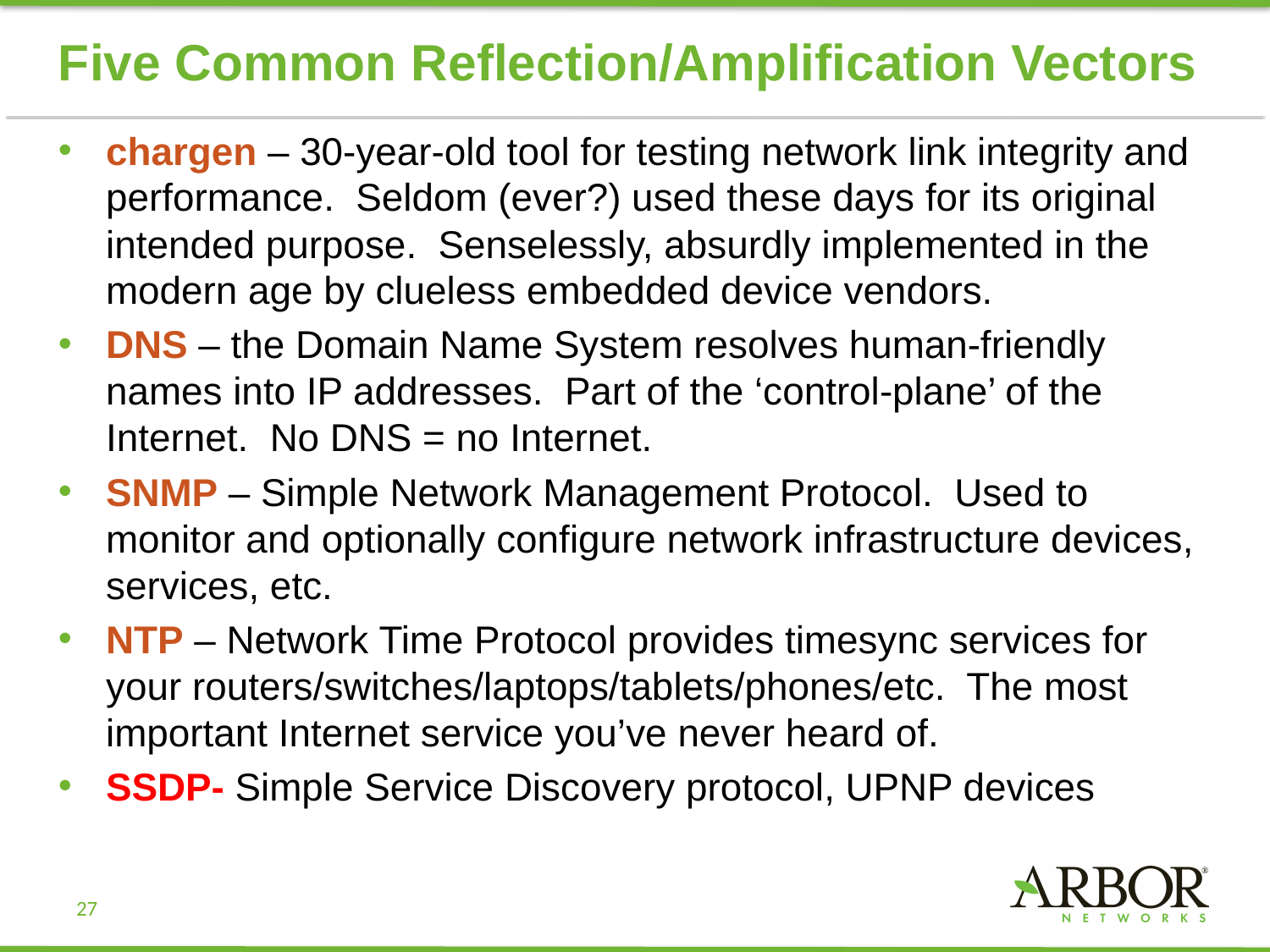

# Five Common Reflection/Amplification Vectors
chargen – 30-year-old tool for testing network link integrity and performance.  Seldom (ever?) used these days for its original intended purpose.  Senselessly, absurdly implemented in the modern age by clueless embedded device vendors.
DNS – the Domain Name System resolves human-friendly names into IP addresses.  Part of the ‘control-plane’ of the Internet.  No DNS = no Internet.
SNMP – Simple Network Management Protocol.  Used to monitor and optionally configure network infrastructure devices, services, etc.
NTP – Network Time Protocol provides timesync services for your routers/switches/laptops/tablets/phones/etc.  The most important Internet service you’ve never heard of.
SSDP- Simple Service Discovery protocol, UPNP devices
27